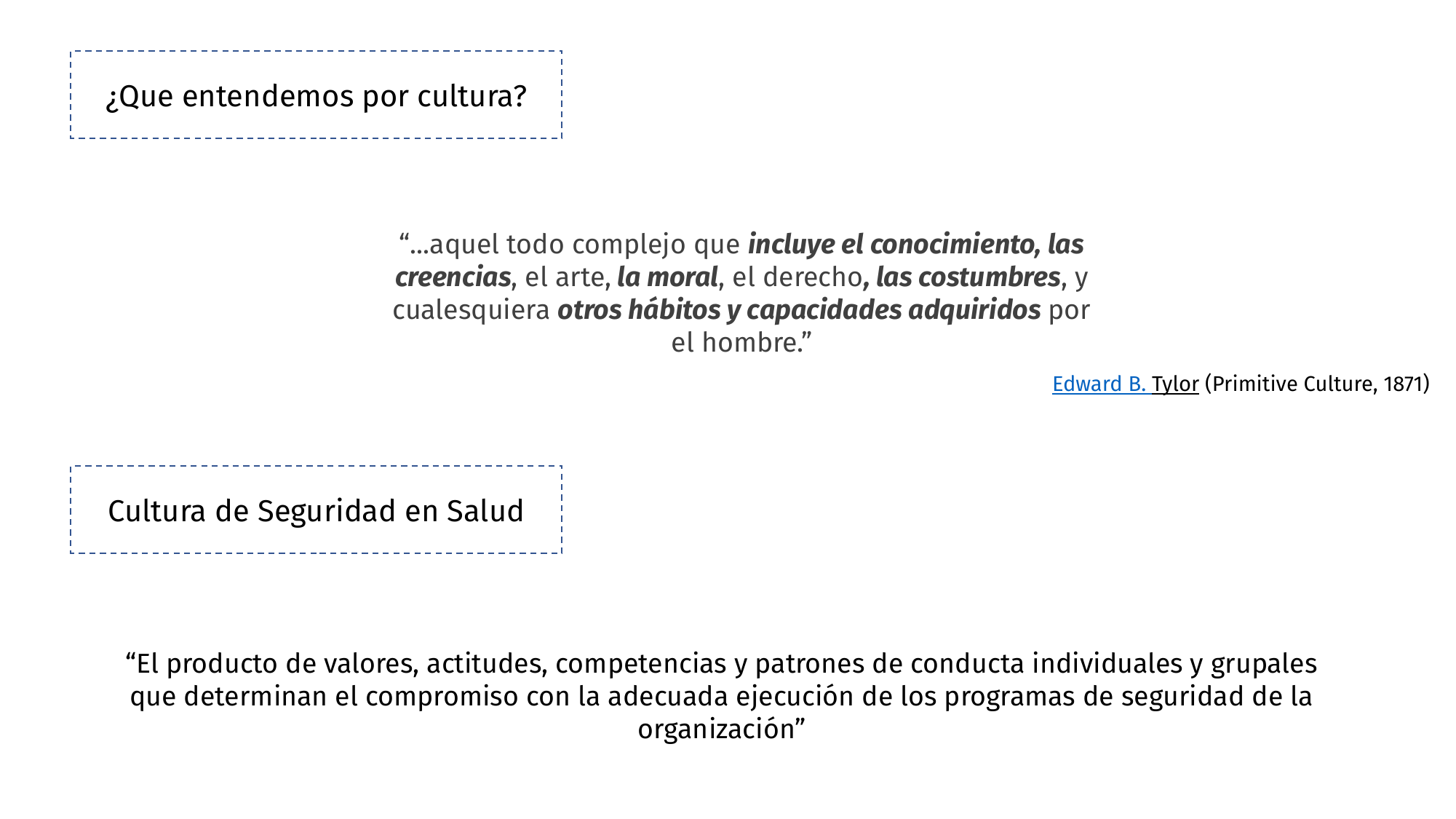

¿Que entendemos por cultura?
“...aquel todo complejo que incluye el conocimiento, las creencias, el arte, la moral, el derecho, las costumbres, y cualesquiera otros hábitos y capacidades adquiridos por el hombre.”
Edward B. Tylor (Primitive Culture, 1871)
Cultura de Seguridad en Salud
“El producto de valores, actitudes, competencias y patrones de conducta individuales y grupales que determinan el compromiso con la adecuada ejecución de los programas de seguridad de la organización”